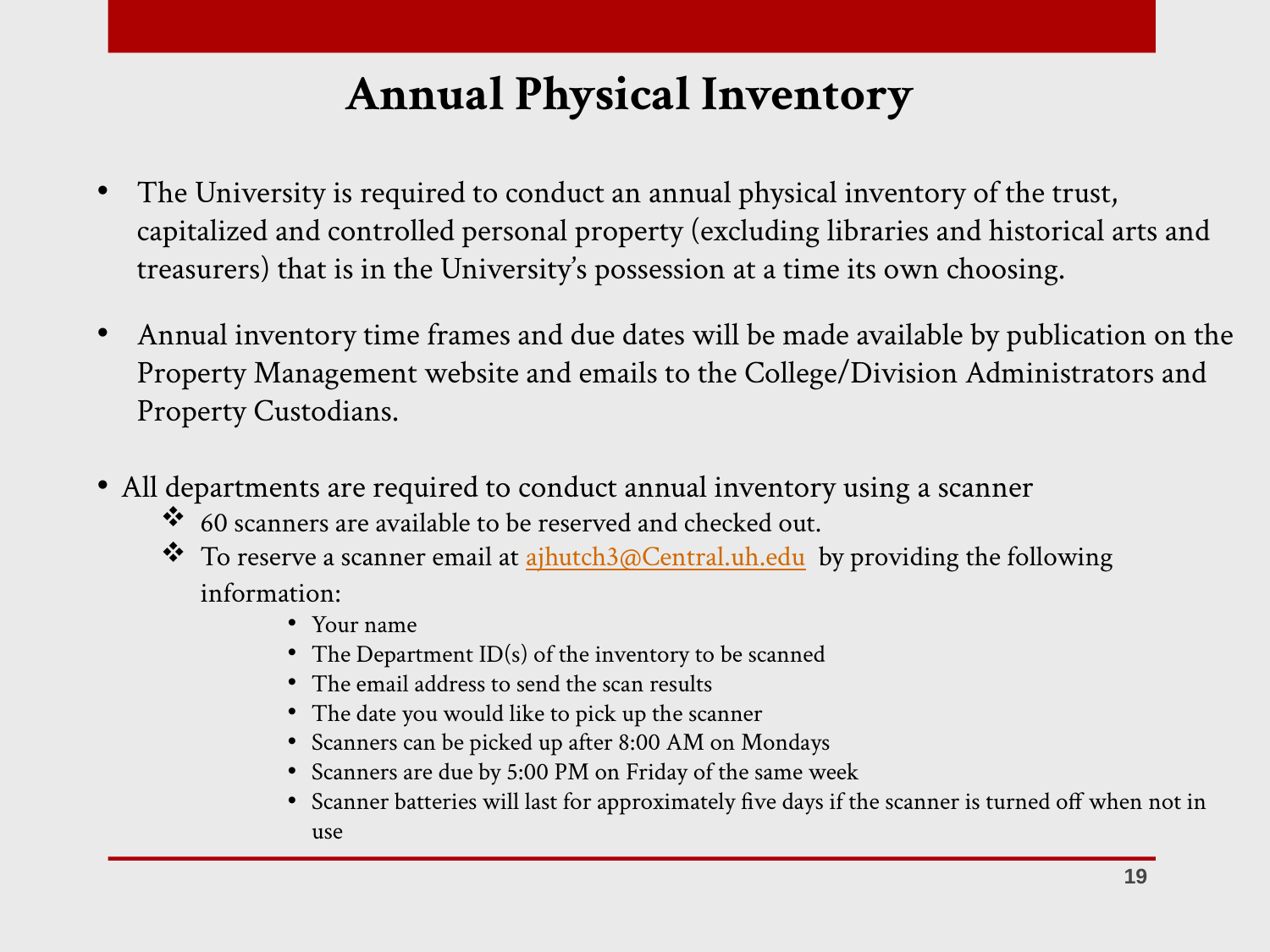

Annual Physical Inventory
#

The University is required to conduct an annual physical inventory of the trust, capitalized and controlled personal property (excluding libraries and historical arts and treasurers) that is in the University’s possession at a time its own choosing.

Annual inventory time frames and due dates will be made available by publication on the Property Management website and emails to the College/Division Administrators and Property Custodians.

All departments are required to conduct annual inventory using a scanner
60 scanners are available to be reserved and checked out.
To reserve a scanner email at ajhutch3@Central.uh.edu  by providing the following information:
Your name
The Department ID(s) of the inventory to be scanned
The email address to send the scan results
The date you would like to pick up the scanner
Scanners can be picked up after 8:00 AM on Mondays
Scanners are due by 5:00 PM on Friday of the same week
Scanner batteries will last for approximately five days if the scanner is turned off when not in use

19